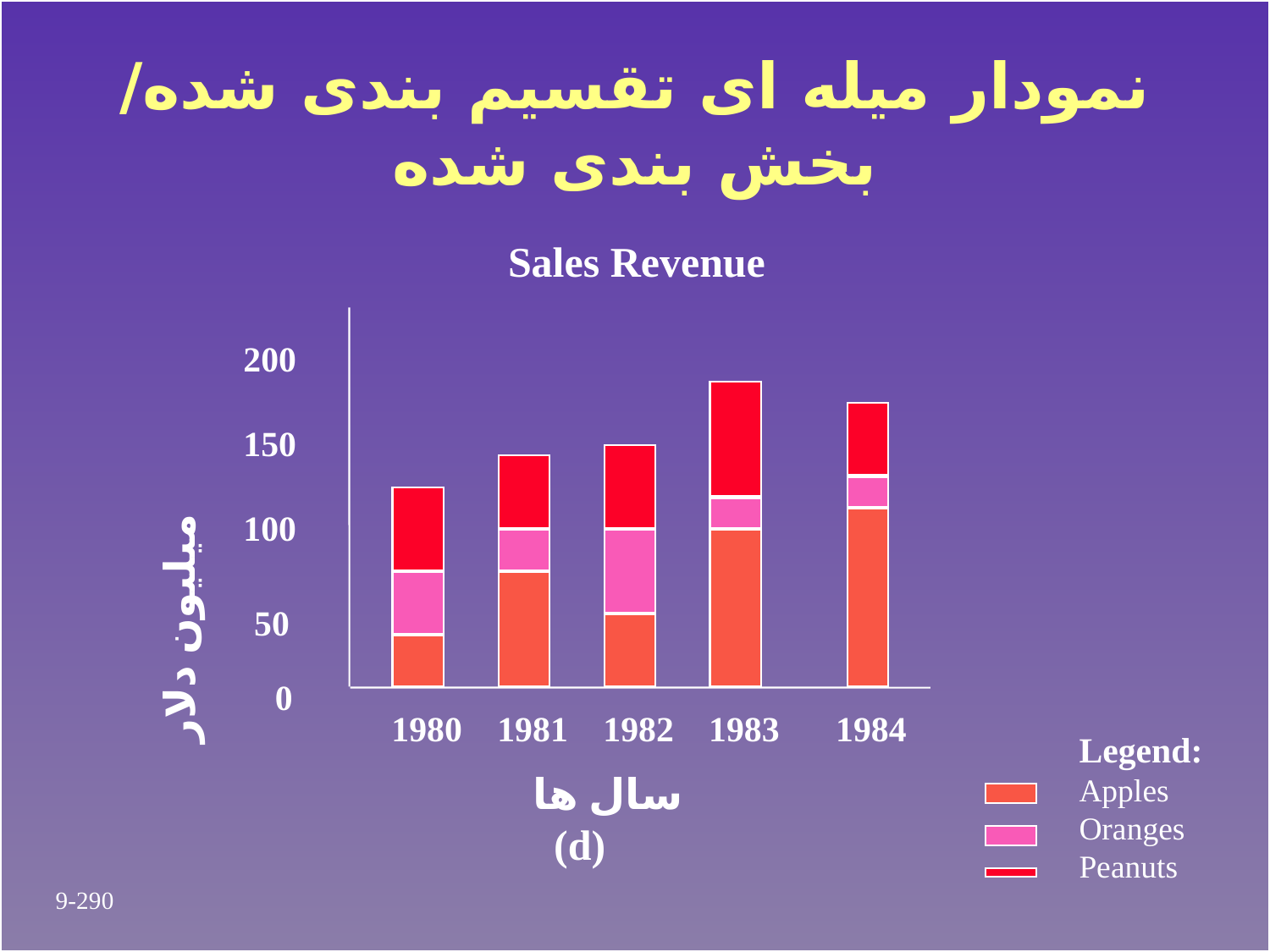

نمودار میله ای تقسیم بندی شده/ بخش بندی شده
Sales Revenue

200

150

100

50
میلیون دلار

0

1980
1981
1982
1983
1984
Legend:
Apples
Oranges
Peanuts
سال ها
  (d)

9-290